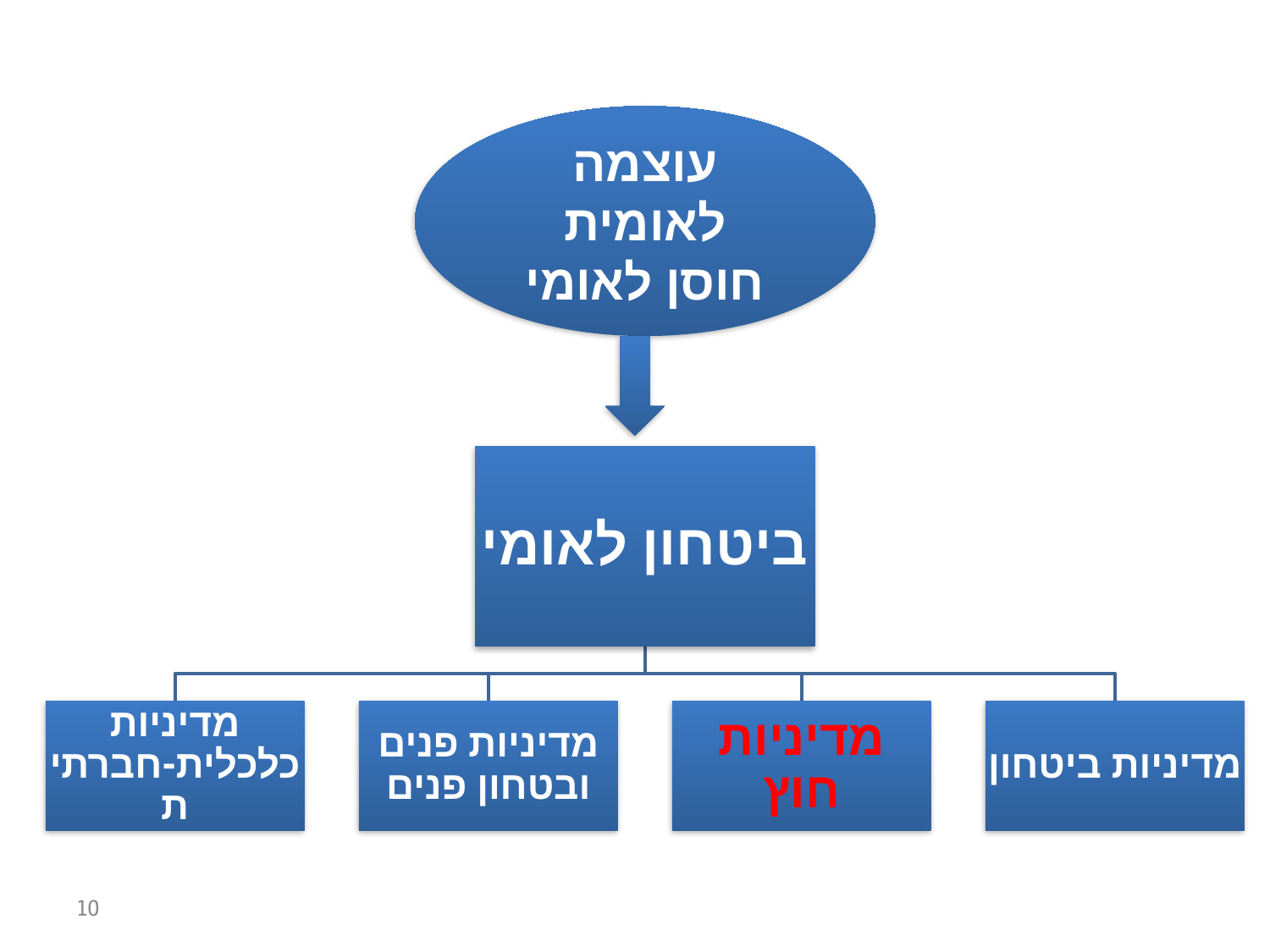

# בטחון לאומי
עוצמה לאומית
חוסן לאומי

ביטחון לאומי
מדיניות כלכלית-חברתית
מדיניות פנים ובטחון פנים
מדיניות חוץ
מדיניות ביטחון
10